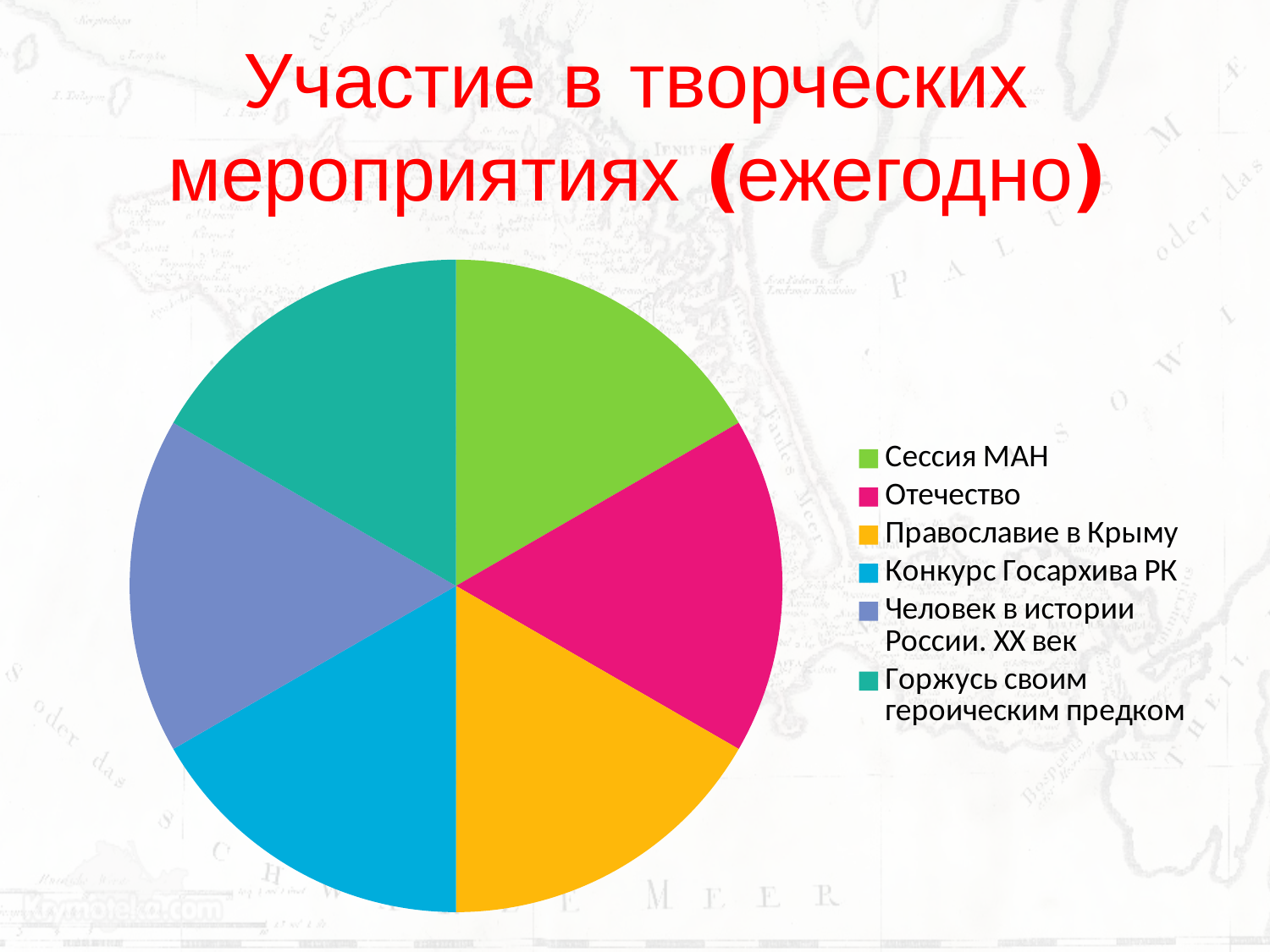

# Участие в творческих мероприятиях (ежегодно)

### Chart

| Category | Столбец2 |
|---|---|
| Сессия МАН | 1.0 |
| Отечество | 1.0 |
| Православие в Крыму | 1.0 |
| Конкурс Госархива РК | 1.0 |
| Человек в истории России. ХХ век | 1.0 |
| Горжусь своим героическим предком | 1.0 |